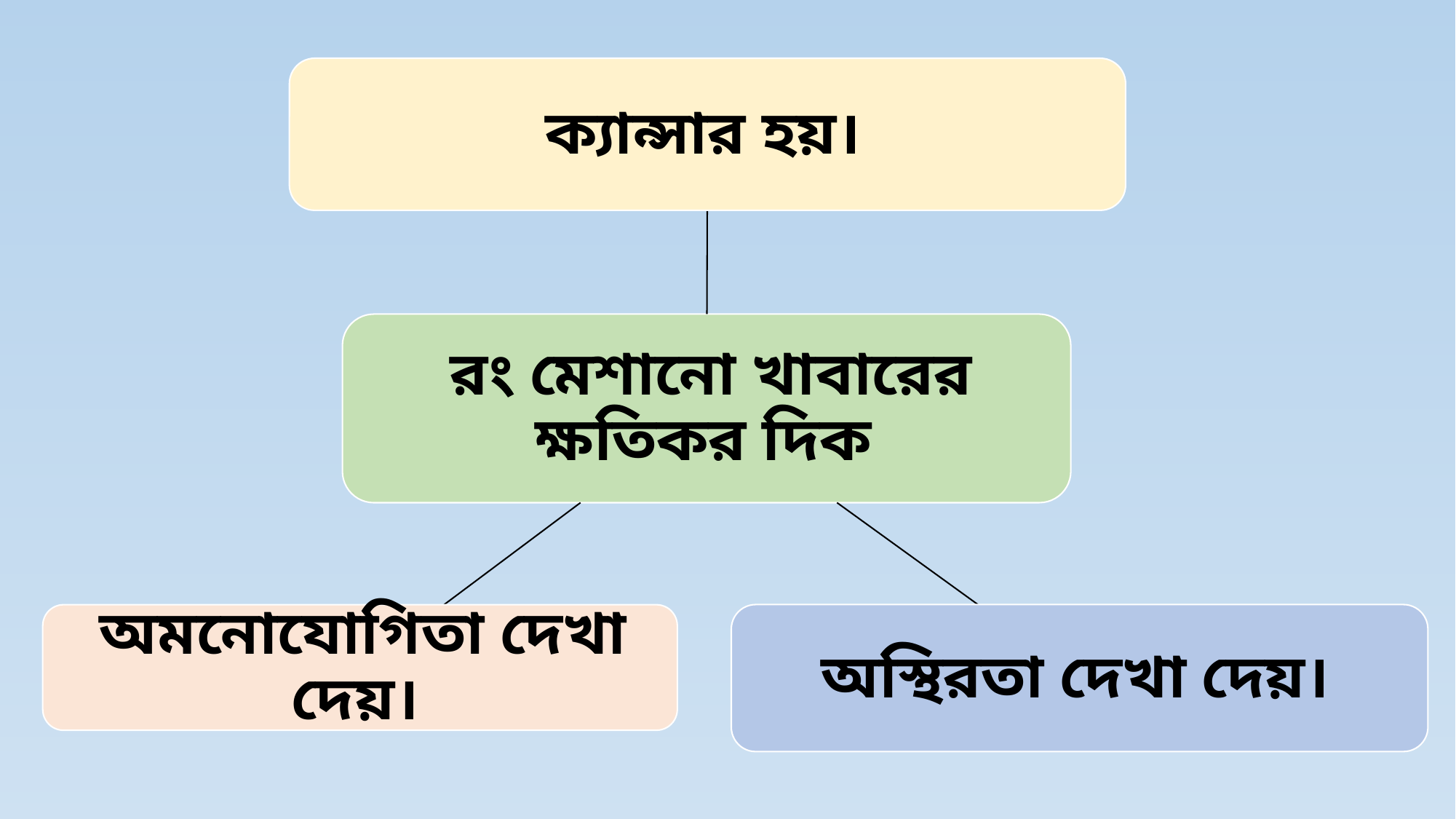

রং মেশানো খাবারের ক্ষতিকর দিক
ক্যান্সার হয়।
অস্থিরতা দেখা দেয়।
অমনোযোগিতা দেখা দেয়।